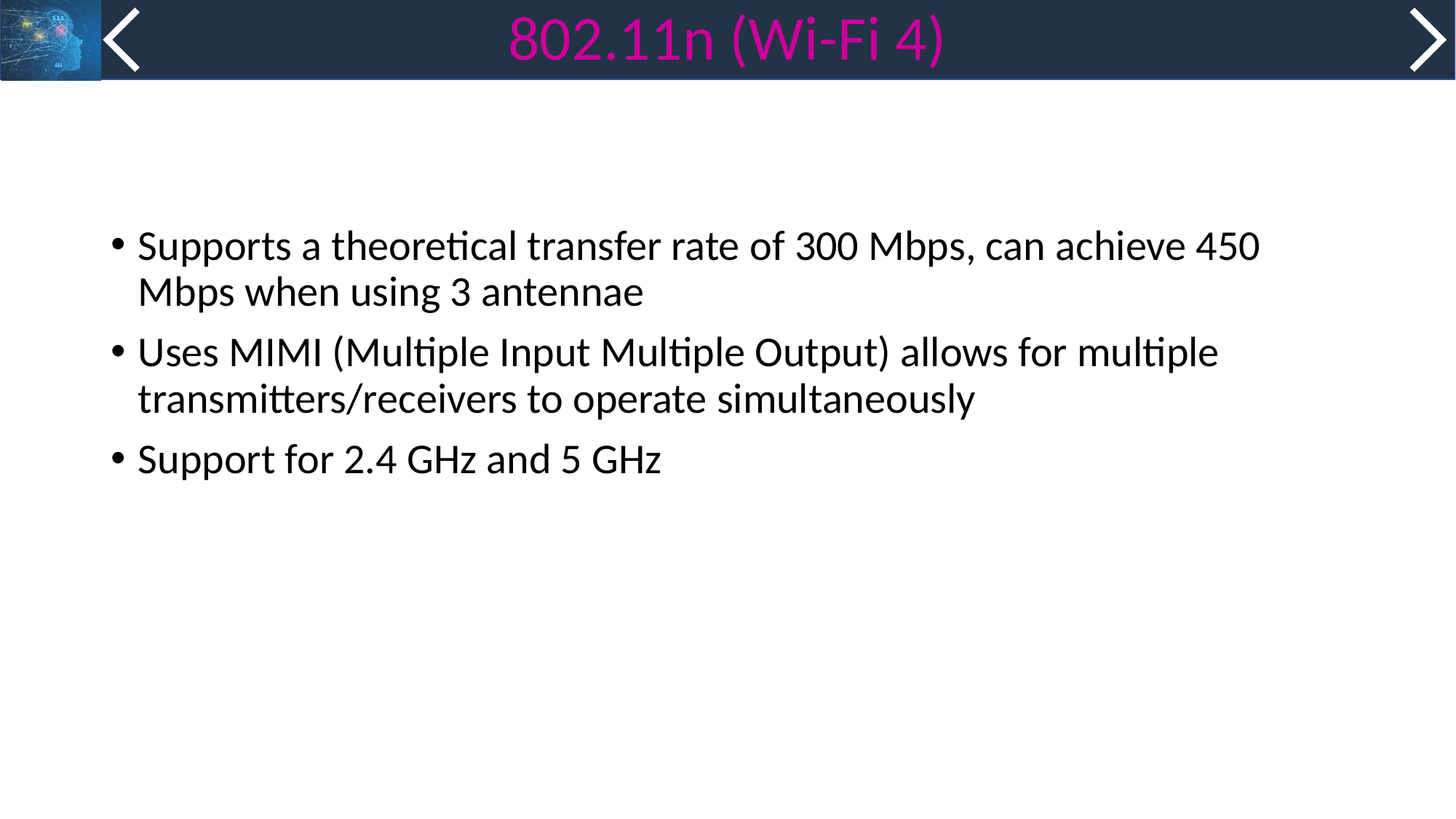

# 802.11n (Wi-Fi 4)
Supports a theoretical transfer rate of 300 Mbps, can achieve 450 Mbps when using 3 antennae
Uses MIMI (Multiple Input Multiple Output) allows for multiple transmitters/receivers to operate simultaneously
Support for 2.4 GHz and 5 GHz